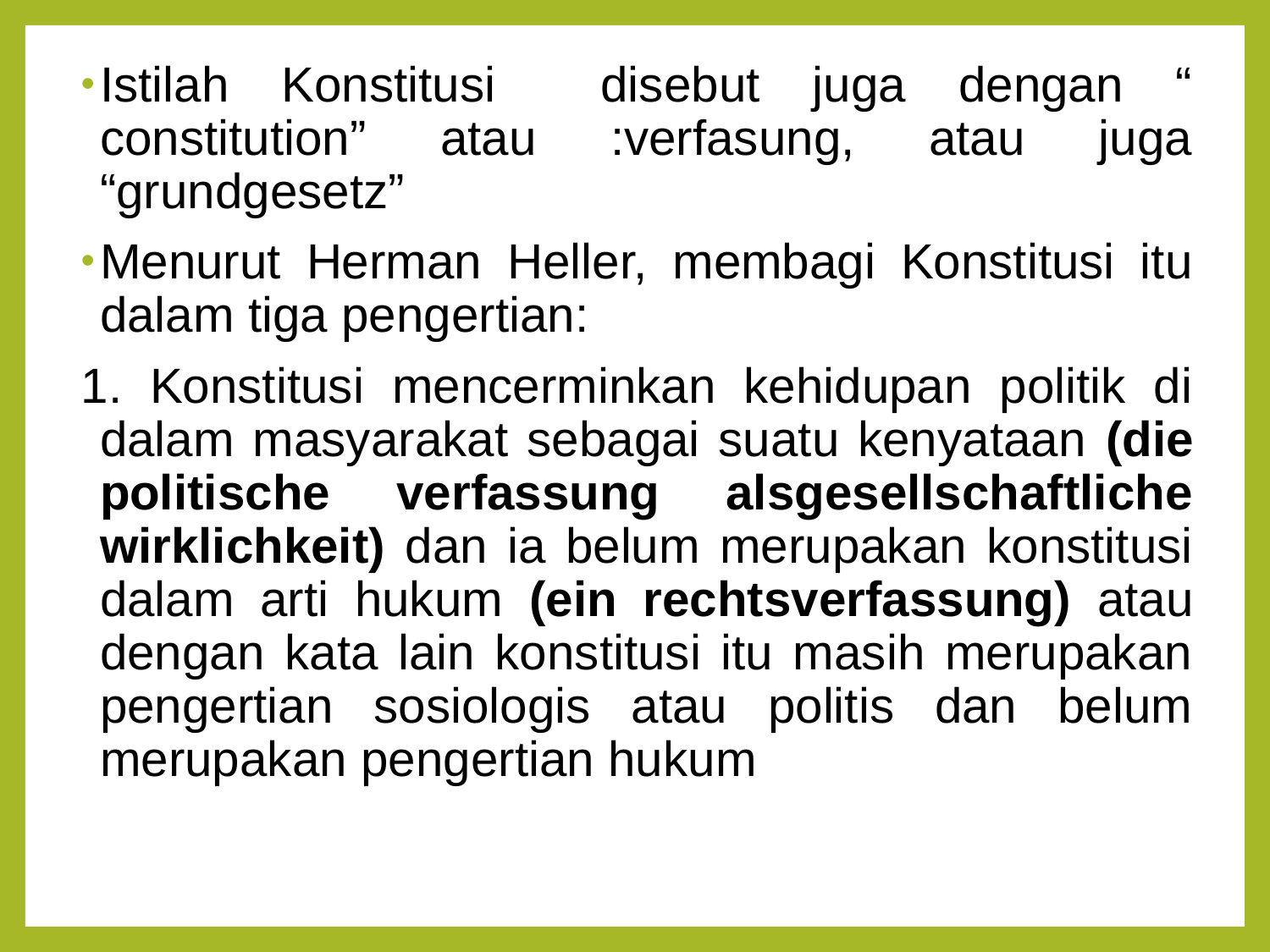

Istilah Konstitusi  disebut juga dengan “ constitution” atau :verfasung, atau juga “grundgesetz”
Menurut Herman Heller, membagi Konstitusi itu dalam tiga pengertian:
1. Konstitusi mencerminkan kehidupan politik di dalam masyarakat sebagai suatu kenyataan (die politische verfassung alsgesellschaftliche wirklichkeit) dan ia belum merupakan konstitusi dalam arti hukum (ein rechtsverfassung) atau dengan kata lain konstitusi itu masih merupakan pengertian sosiologis atau politis dan belum merupakan pengertian hukum